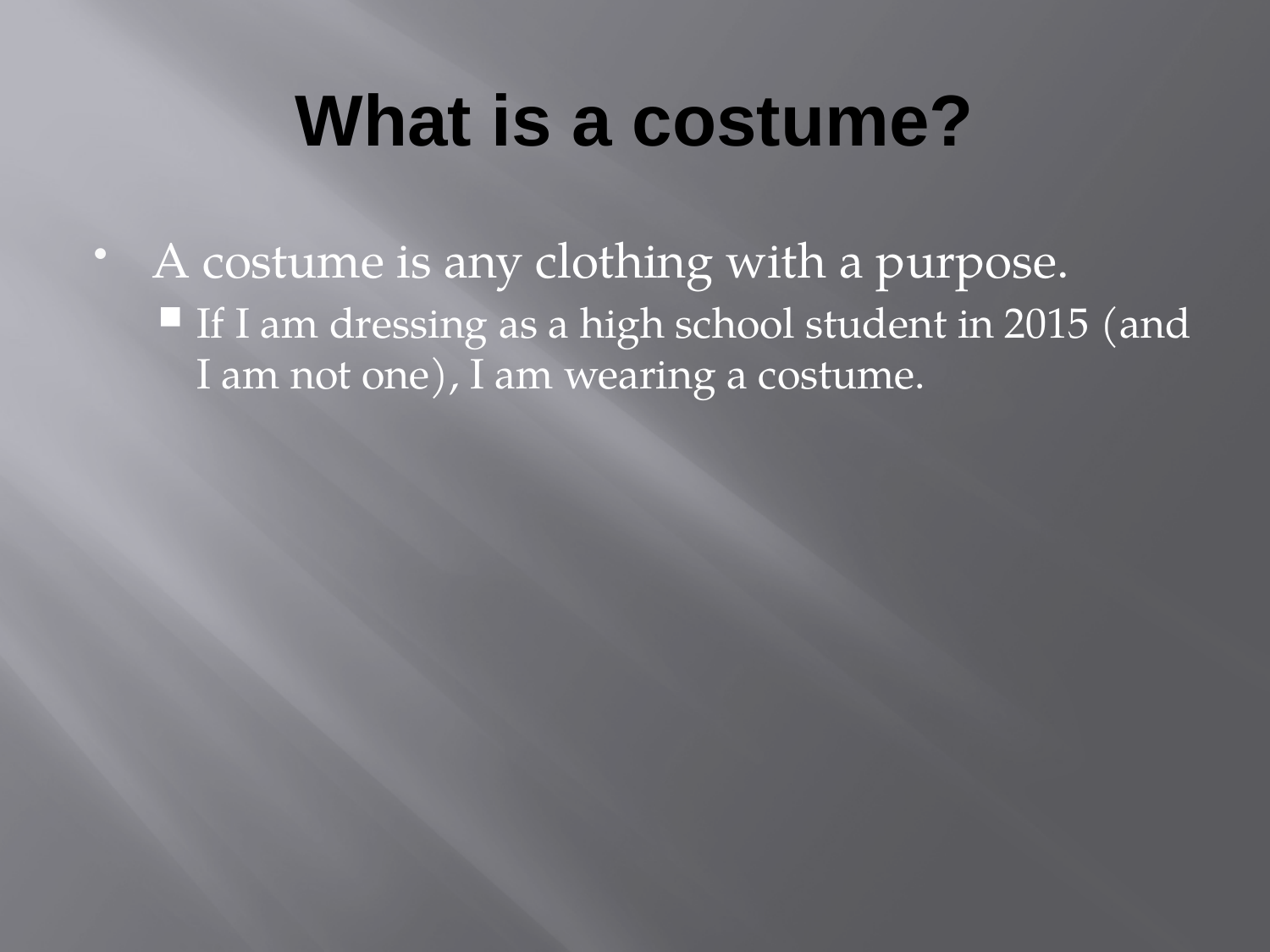

# What is a costume?
A costume is any clothing with a purpose.
If I am dressing as a high school student in 2015 (and I am not one), I am wearing a costume.